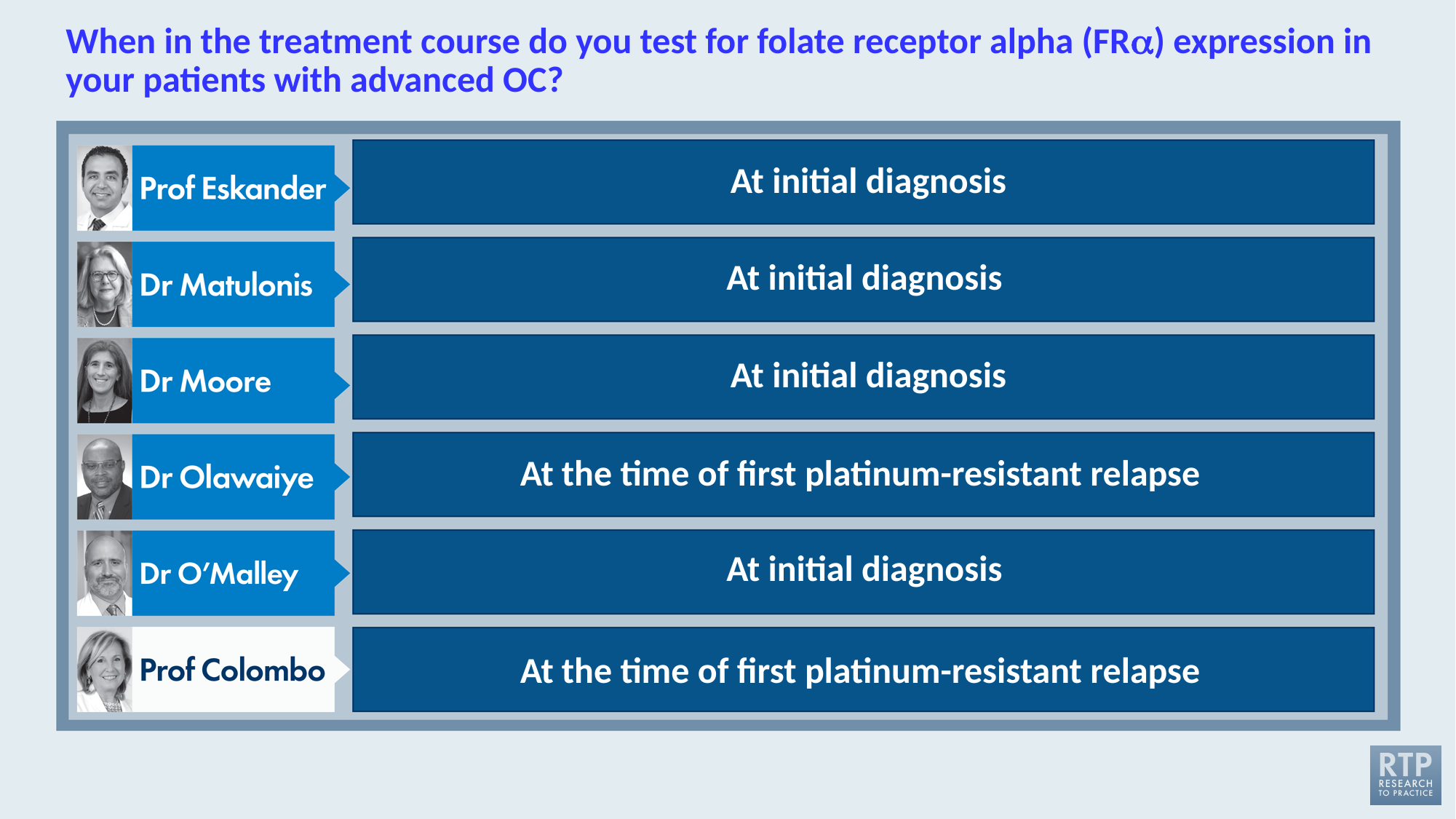

# When in the treatment course do you test for folate receptor alpha (FRα) expression in your patients with advanced OC?
 At initial diagnosis
At initial diagnosis
 At initial diagnosis
At the time of first platinum-resistant relapse
At initial diagnosis
At the time of first platinum-resistant relapse